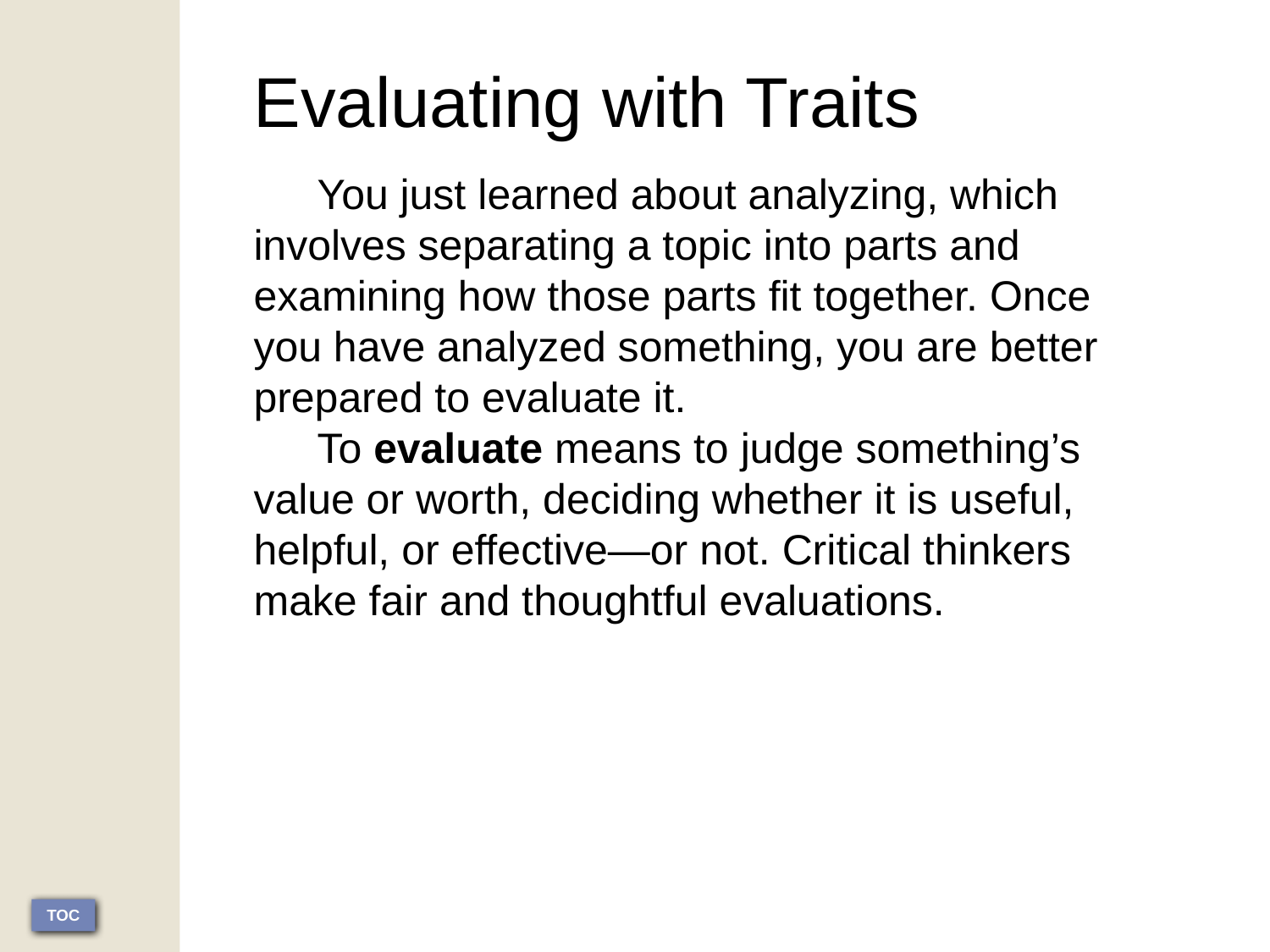

Evaluating with Traits
	You just learned about analyzing, which involves separating a topic into parts and examining how those parts fit together. Once you have analyzed something, you are better prepared to evaluate it.
	To evaluate means to judge something’s value or worth, deciding whether it is useful, helpful, or effective—or not. Critical thinkers make fair and thoughtful evaluations.